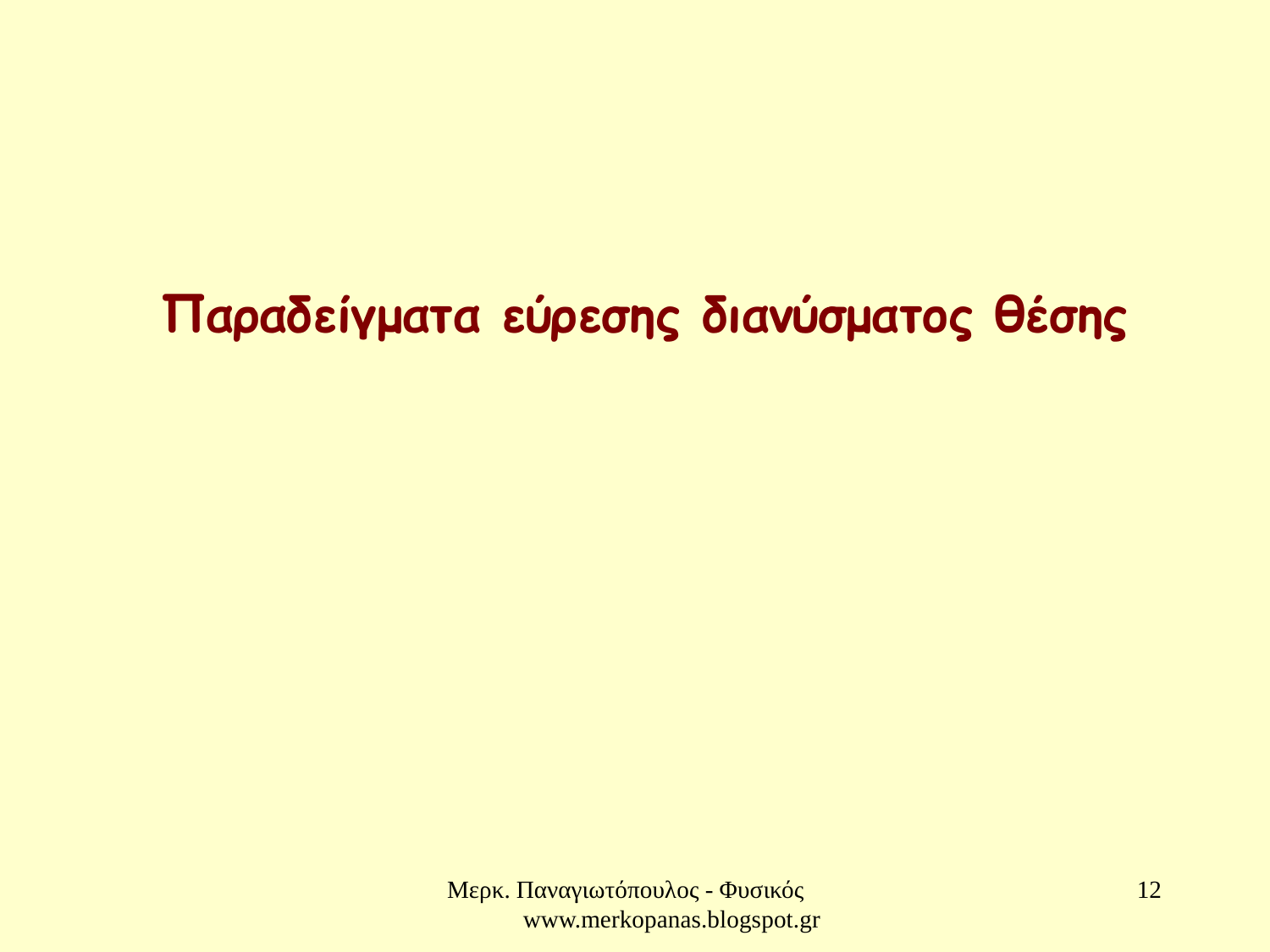

Παραδείγματα εύρεσης διανύσματος θέσης
Μερκ. Παναγιωτόπουλος - Φυσικός                www.merkopanas.blogspot.gr
12